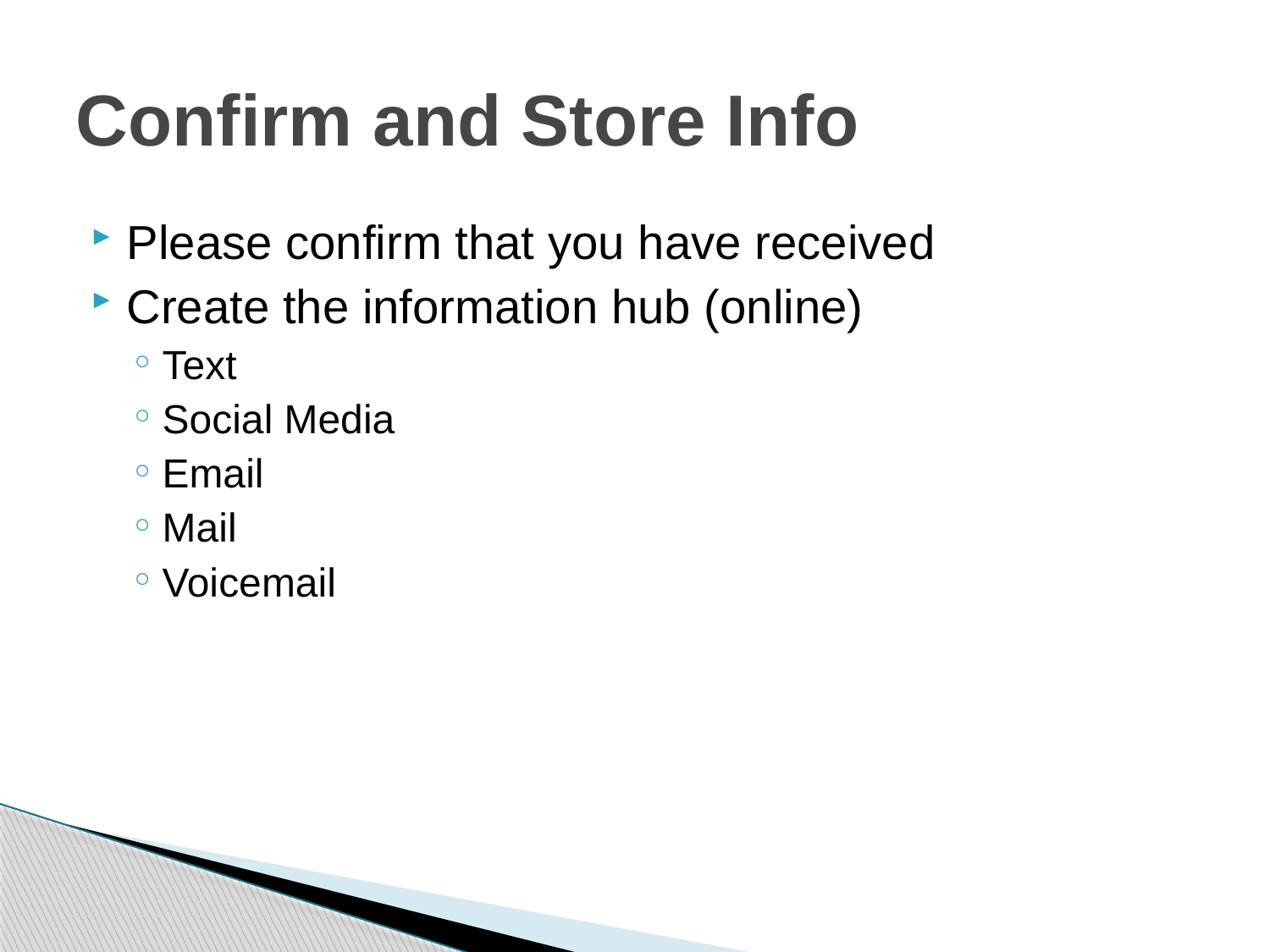

# Confirm and Store Info
Please confirm that you have received
Create the information hub (online)
Text
Social Media
Email
Mail
Voicemail